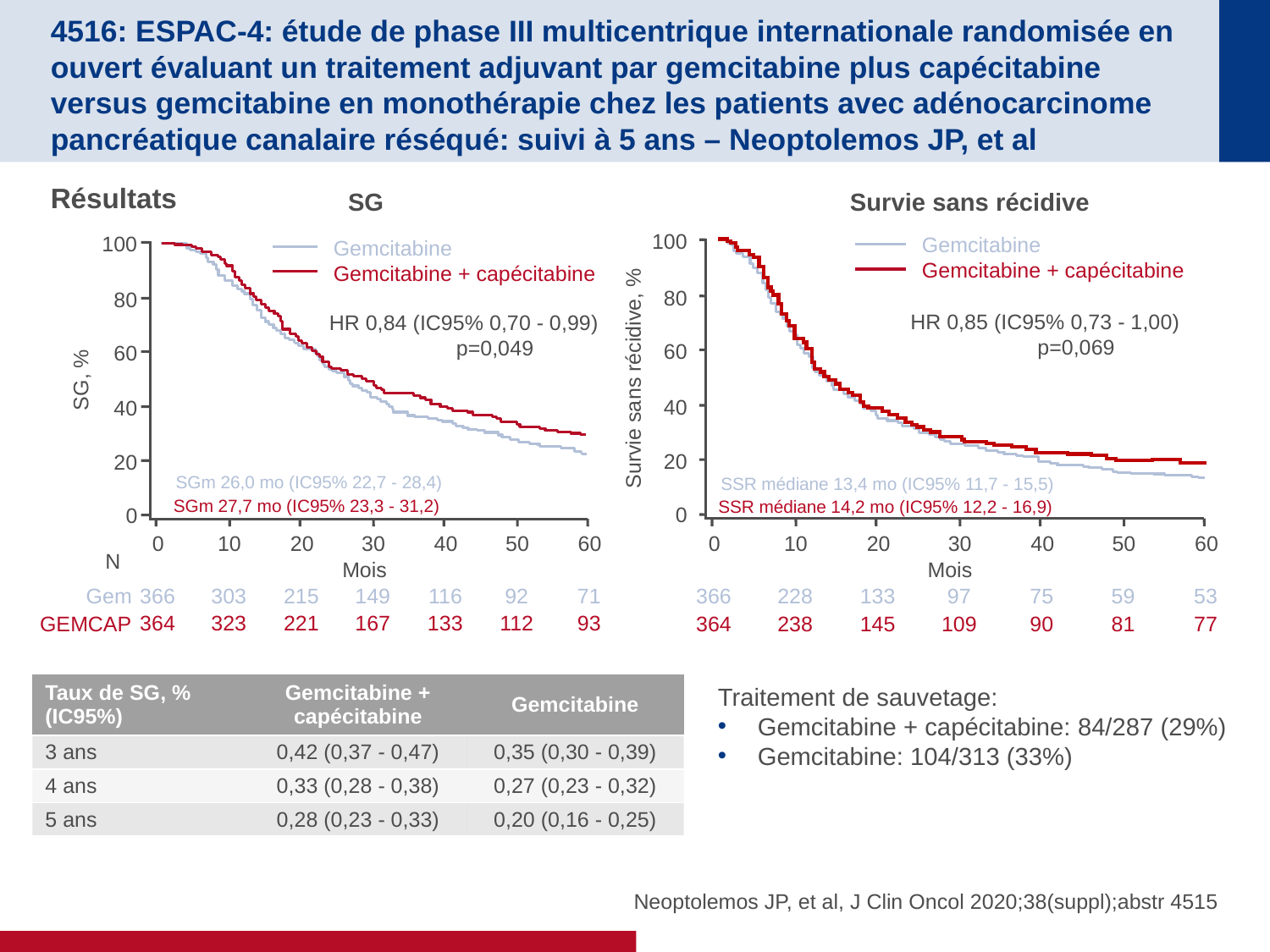

# 4516: ESPAC-4: étude de phase III multicentrique internationale randomisée en ouvert évaluant un traitement adjuvant par gemcitabine plus capécitabine versus gemcitabine en monothérapie chez les patients avec adénocarcinome pancréatique canalaire réséqué: suivi à 5 ans – Neoptolemos JP, et al
Résultats
SG
Survie sans récidive
100
Gemcitabine
Gemcitabine + capécitabine

80

HR 0,85 (IC95% 0,73 - 1,00)
	p=0,069
60

Survie sans récidive, %
40

20

SSR médiane 13,4 mo (IC95% 11,7 - 15,5)
SSR médiane 14,2 mo (IC95% 12,2 - 16,9)
0

0
10
20
30
40
50
60

Mois

366
228
133
97
75
59
53
364
238
145
109
90
81
77

100
Gemcitabine
Gemcitabine + capécitabine

80

HR 0,84 (IC95% 0,70 - 0,99)
	p=0,049
60

SG, %
40

20

SGm 26,0 mo (IC95% 22,7 - 28,4)
SGm 27,7 mo (IC95% 23,3 - 31,2)
0

0
10
20
30
40
50
60
N
Mois
Gem
366
303
215
149
116
92
71
GEMCAP
364
323
221
167
133
112
93
| Taux de SG, % (IC95%) | Gemcitabine + capécitabine | Gemcitabine |
| --- | --- | --- |
| 3 ans | 0,42 (0,37 - 0,47) | 0,35 (0,30 - 0,39) |
| 4 ans | 0,33 (0,28 - 0,38) | 0,27 (0,23 - 0,32) |
| 5 ans | 0,28 (0,23 - 0,33) | 0,20 (0,16 - 0,25) |
Traitement de sauvetage:
Gemcitabine + capécitabine: 84/287 (29%)
Gemcitabine: 104/313 (33%)

Neoptolemos JP, et al, J Clin Oncol 2020;38(suppl);abstr 4515